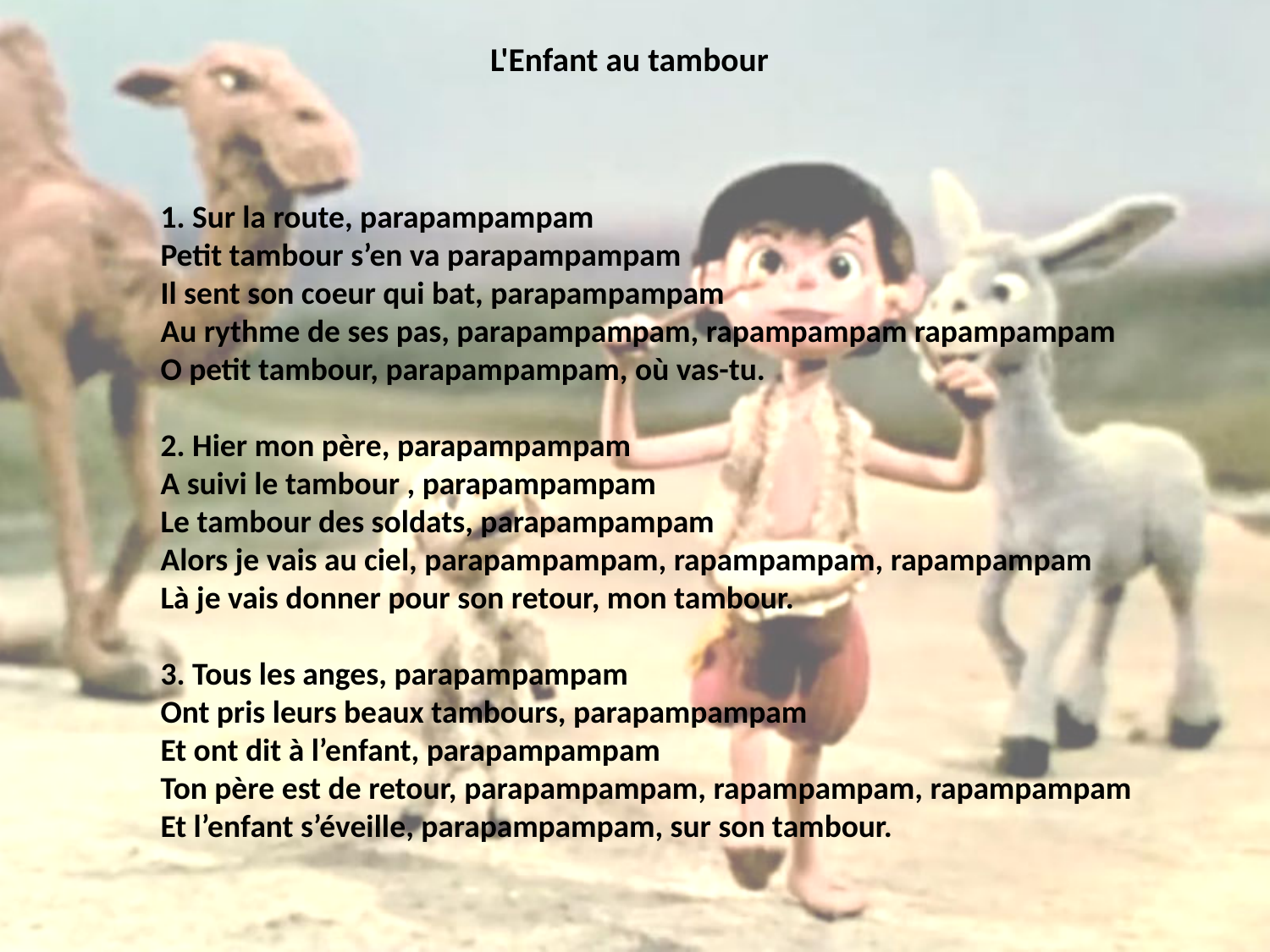

# L'Enfant au tambour
1. Sur la route, parapampampam
Petit tambour s’en va parapampampam
Il sent son coeur qui bat, parapampampam
Au rythme de ses pas, parapampampam, rapampampam rapampampam
O petit tambour, parapampampam, où vas-tu.

2. Hier mon père, parapampampam
A suivi le tambour , parapampampam
Le tambour des soldats, parapampampam
Alors je vais au ciel, parapampampam, rapampampam, rapampampam
Là je vais donner pour son retour, mon tambour.

3. Tous les anges, parapampampam
Ont pris leurs beaux tambours, parapampampam
Et ont dit à l’enfant, parapampampam
Ton père est de retour, parapampampam, rapampampam, rapampampam
Et l’enfant s’éveille, parapampampam, sur son tambour.